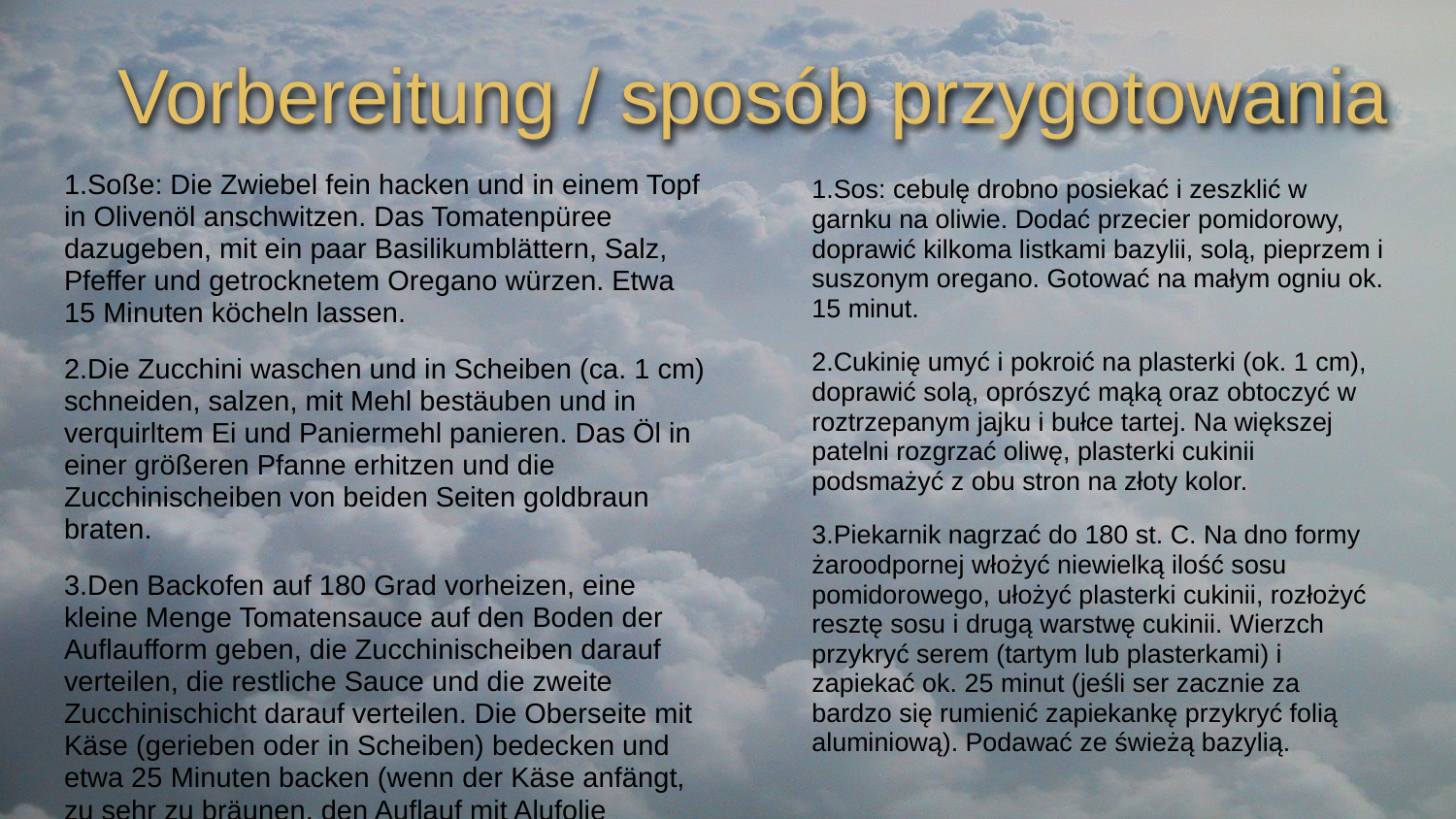

Vorbereitung / sposób przygotowania
1.Soße: Die Zwiebel fein hacken und in einem Topf in Olivenöl anschwitzen. Das Tomatenpüree dazugeben, mit ein paar Basilikumblättern, Salz, Pfeffer und getrocknetem Oregano würzen. Etwa 15 Minuten köcheln lassen.
2.Die Zucchini waschen und in Scheiben (ca. 1 cm) schneiden, salzen, mit Mehl bestäuben und in verquirltem Ei und Paniermehl panieren. Das Öl in einer größeren Pfanne erhitzen und die Zucchinischeiben von beiden Seiten goldbraun braten.
3.Den Backofen auf 180 Grad vorheizen, eine kleine Menge Tomatensauce auf den Boden der Auflaufform geben, die Zucchinischeiben darauf verteilen, die restliche Sauce und die zweite Zucchinischicht darauf verteilen. Die Oberseite mit Käse (gerieben oder in Scheiben) bedecken und etwa 25 Minuten backen (wenn der Käse anfängt, zu sehr zu bräunen, den Auflauf mit Alufolie abdecken). Mit frischem Basilikum servieren.

1.Sos: cebulę drobno posiekać i zeszklić w garnku na oliwie. Dodać przecier pomidorowy, doprawić kilkoma listkami bazylii, solą, pieprzem i suszonym oregano. Gotować na małym ogniu ok. 15 minut.
2.Cukinię umyć i pokroić na plasterki (ok. 1 cm), doprawić solą, oprószyć mąką oraz obtoczyć w roztrzepanym jajku i bułce tartej. Na większej patelni rozgrzać oliwę, plasterki cukinii podsmażyć z obu stron na złoty kolor.
3.Piekarnik nagrzać do 180 st. C. Na dno formy żaroodpornej włożyć niewielką ilość sosu pomidorowego, ułożyć plasterki cukinii, rozłożyć resztę sosu i drugą warstwę cukinii. Wierzch przykryć serem (tartym lub plasterkami) i zapiekać ok. 25 minut (jeśli ser zacznie za bardzo się rumienić zapiekankę przykryć folią aluminiową). Podawać ze świeżą bazylią.